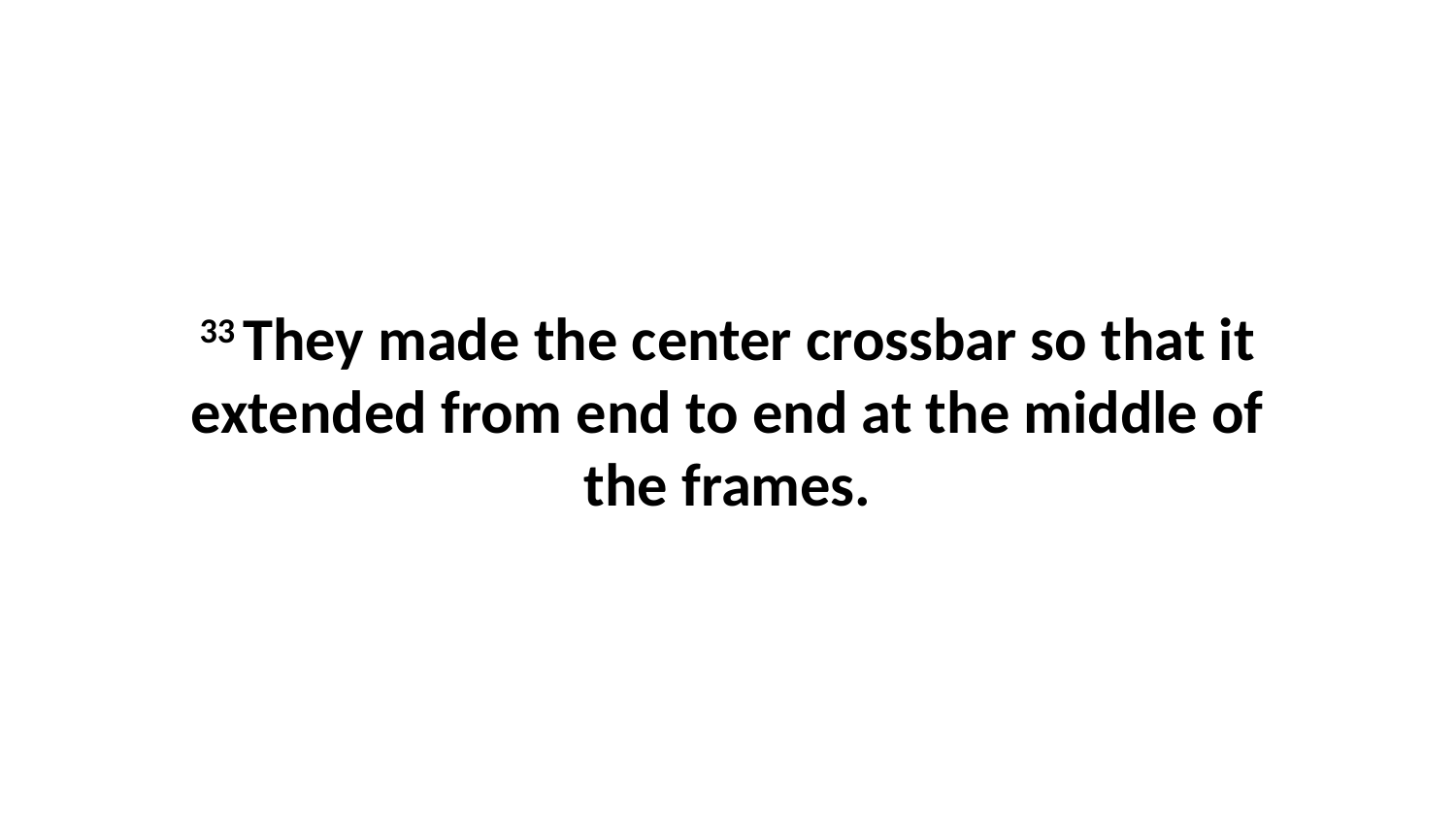

33 They made the center crossbar so that it extended from end to end at the middle of the frames.